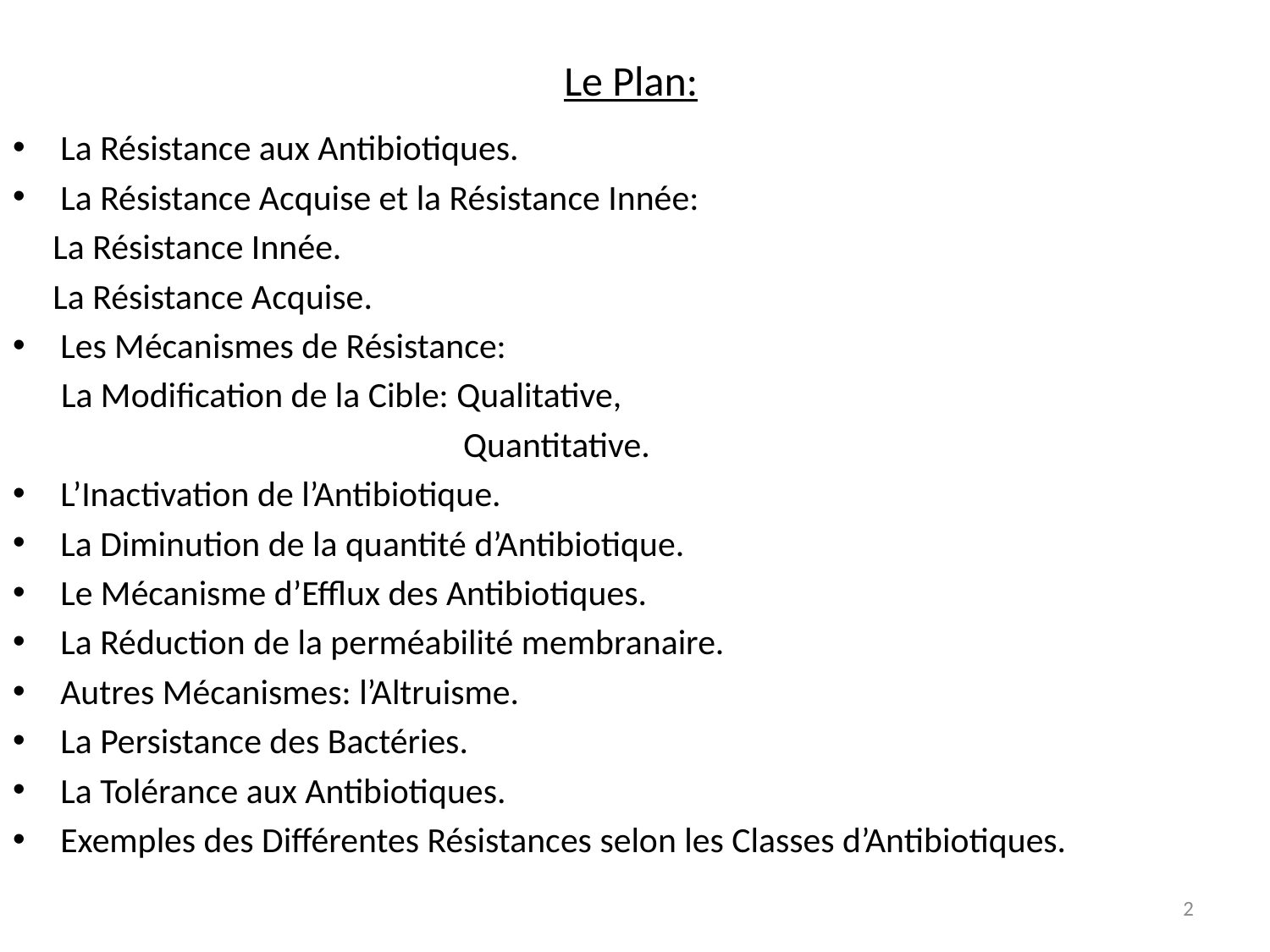

# Le Plan:
La Résistance aux Antibiotiques.
La Résistance Acquise et la Résistance Innée:
     La Résistance Innée.
     La Résistance Acquise.
Les Mécanismes de Résistance:
      La Modification de la Cible: Qualitative,
                                                        Quantitative.
L’Inactivation de l’Antibiotique.
La Diminution de la quantité d’Antibiotique.
Le Mécanisme d’Efflux des Antibiotiques.
La Réduction de la perméabilité membranaire.
Autres Mécanismes: l’Altruisme.
La Persistance des Bactéries.
La Tolérance aux Antibiotiques.
Exemples des Différentes Résistances selon les Classes d’Antibiotiques.

2